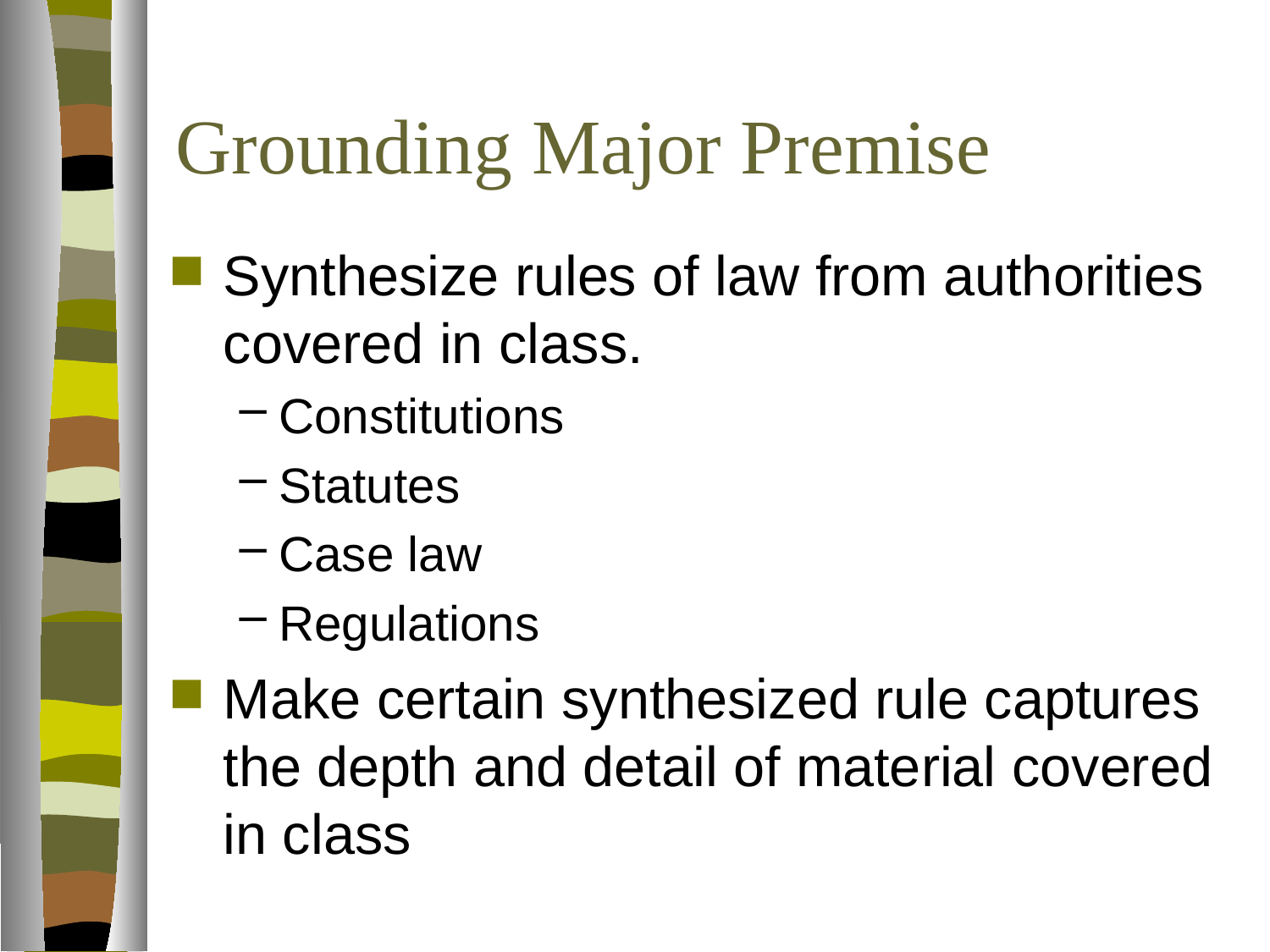

# Grounding Major Premise
Synthesize rules of law from authorities covered in class.
Constitutions
Statutes
Case law
Regulations
Make certain synthesized rule captures the depth and detail of material covered in class